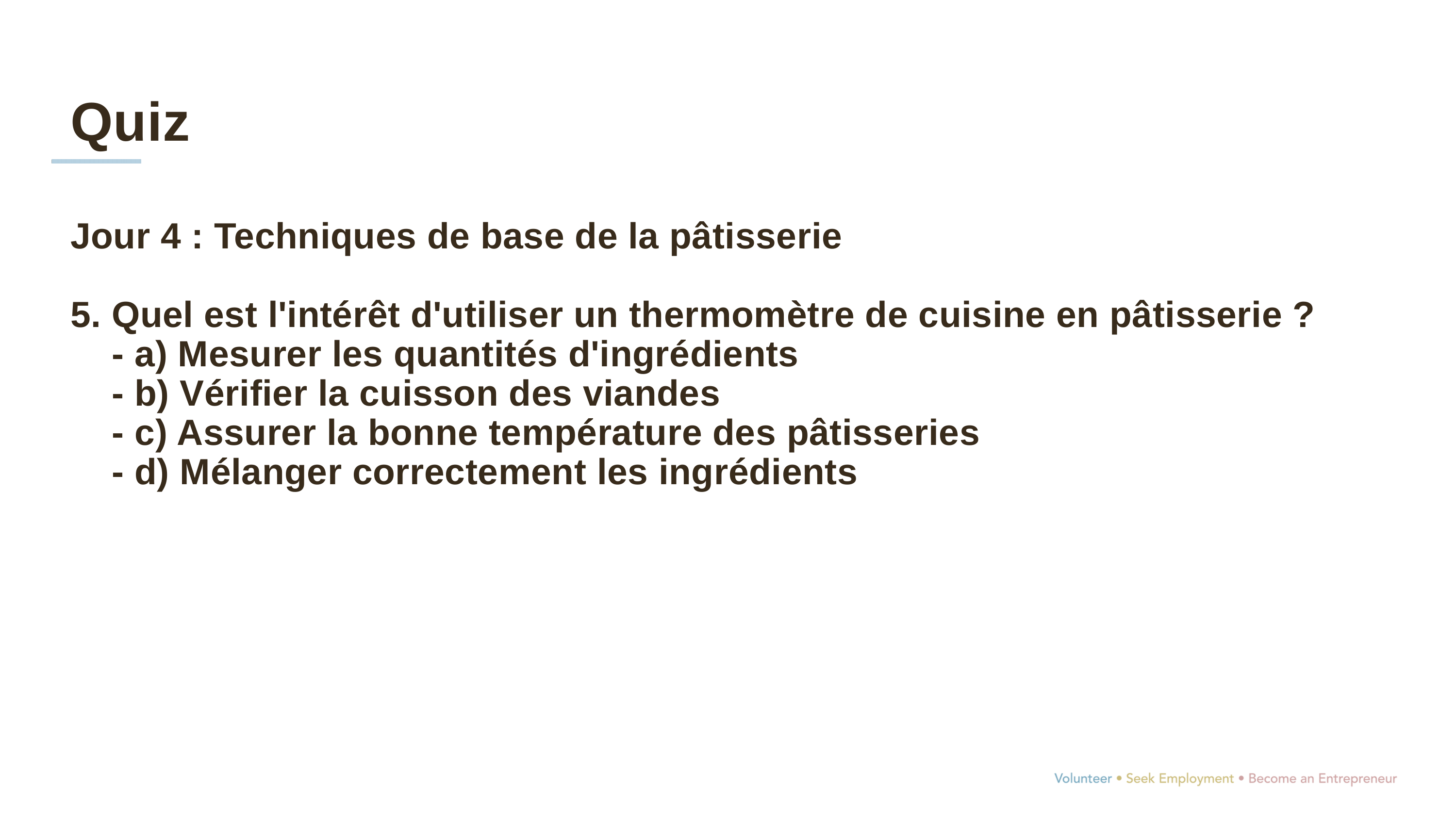

Quiz

Jour 4 : Techniques de base de la pâtisserie

5. Quel est l'intérêt d'utiliser un thermomètre de cuisine en pâtisserie ?
    - a) Mesurer les quantités d'ingrédients
    - b) Vérifier la cuisson des viandes
    - c) Assurer la bonne température des pâtisseries
    - d) Mélanger correctement les ingrédients